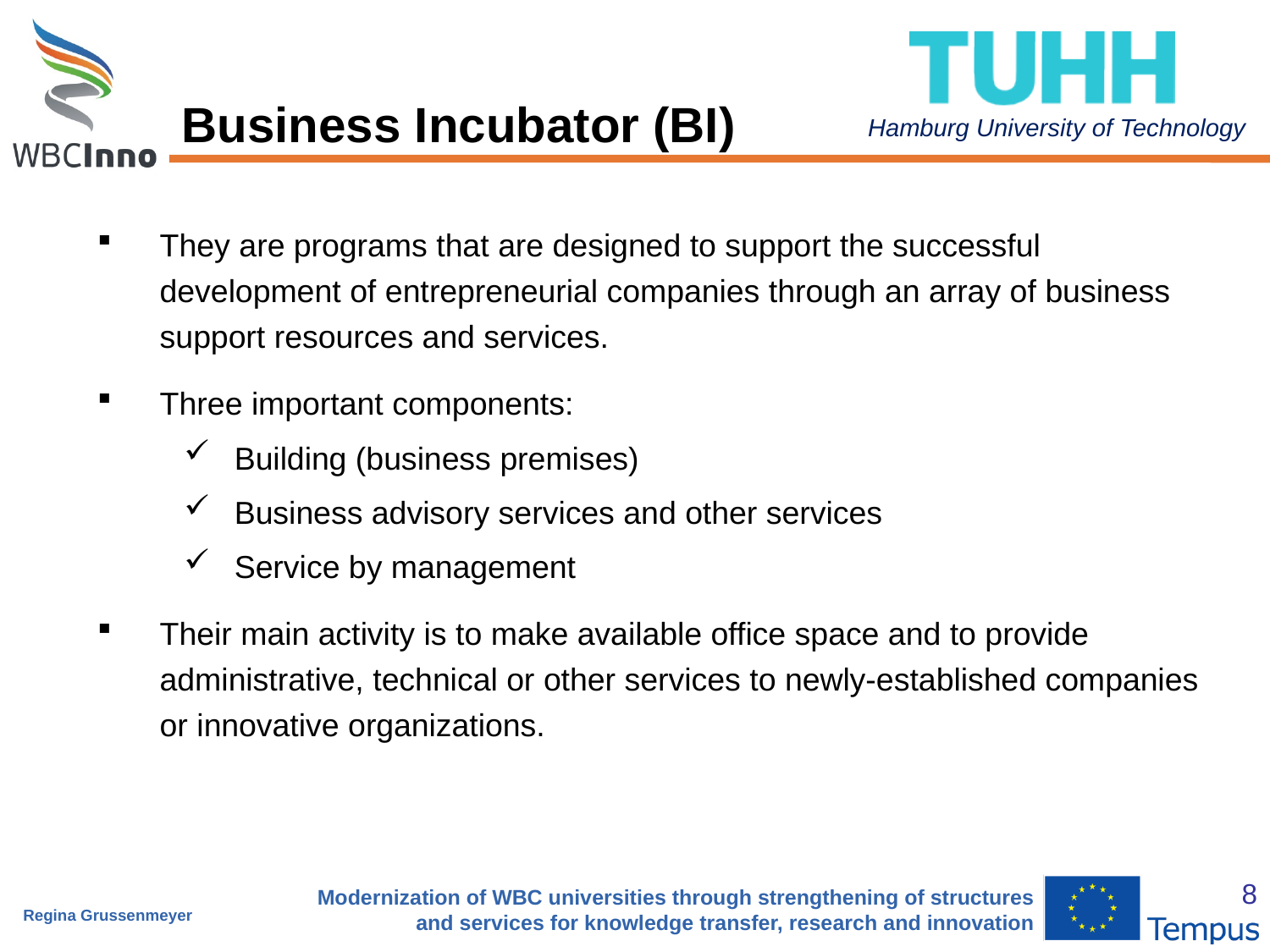

# Business Incubator (BI)
They are programs that are designed to support the successful development of entrepreneurial companies through an array of business support resources and services.
Three important components:
Building (business premises)
Business advisory services and other services
Service by management
Their main activity is to make available office space and to provide administrative, technical or other services to newly-established companies or innovative organizations.